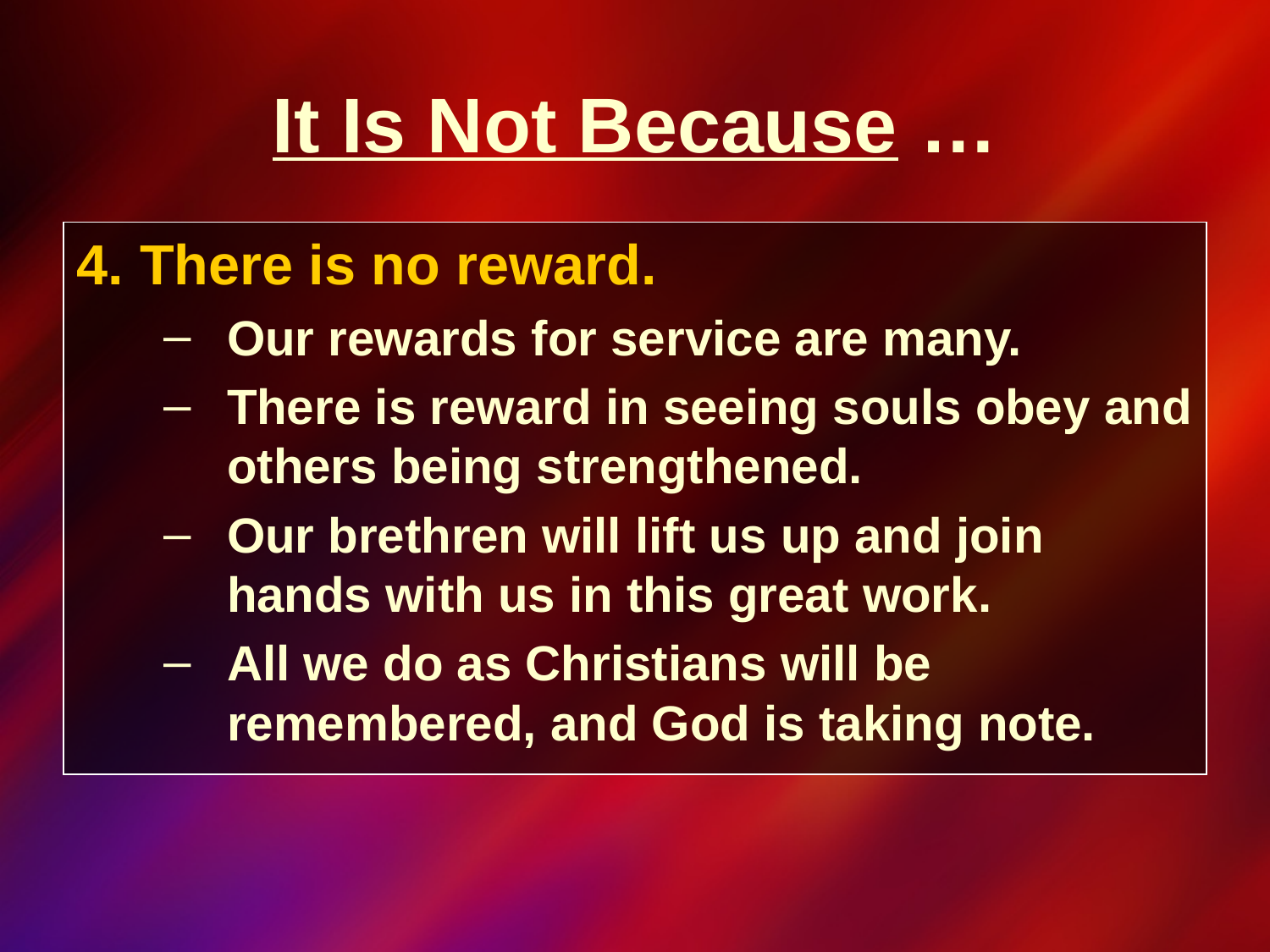

It Is Not Because …
There is no reward.
Our rewards for service are many.
There is reward in seeing souls obey and others being strengthened.
Our brethren will lift us up and join hands with us in this great work.
All we do as Christians will be remembered, and God is taking note.